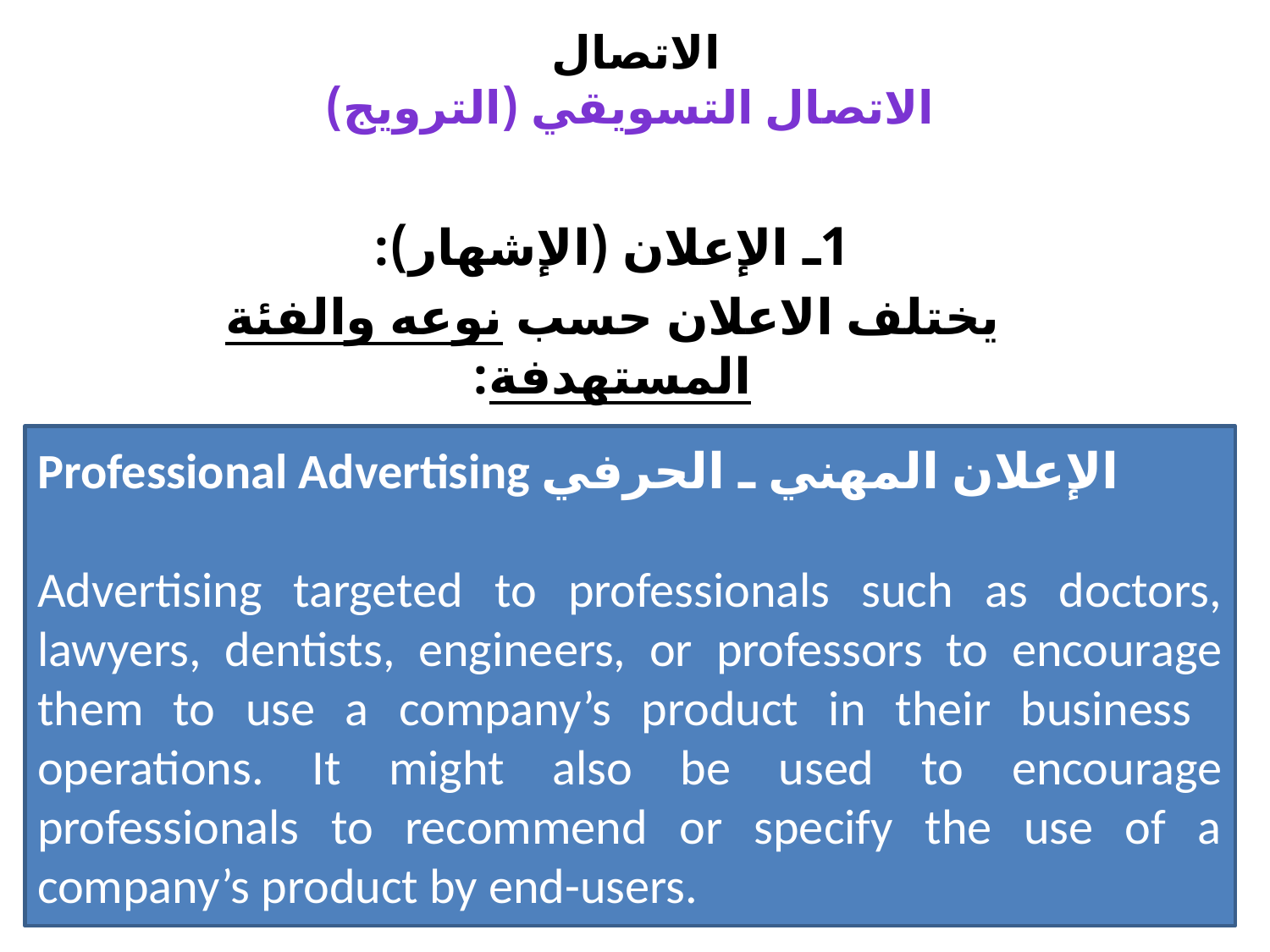

# الاتصال الاتصال التسويقي (الترويج)
1ـ الإعلان (الإشهار):
يختلف الاعلان حسب نوعه والفئة المستهدفة:
الإعلان الموجّه نحو السوق الصناعية
Professional Advertising الإعلان المهني ـ الحرفي

Advertising targeted to professionals such as doctors, lawyers, dentists, engineers, or professors to encourage them to use a company’s product in their business  operations. It might also be used to encourage professionals to recommend or specify the use of a company’s product by end-users.